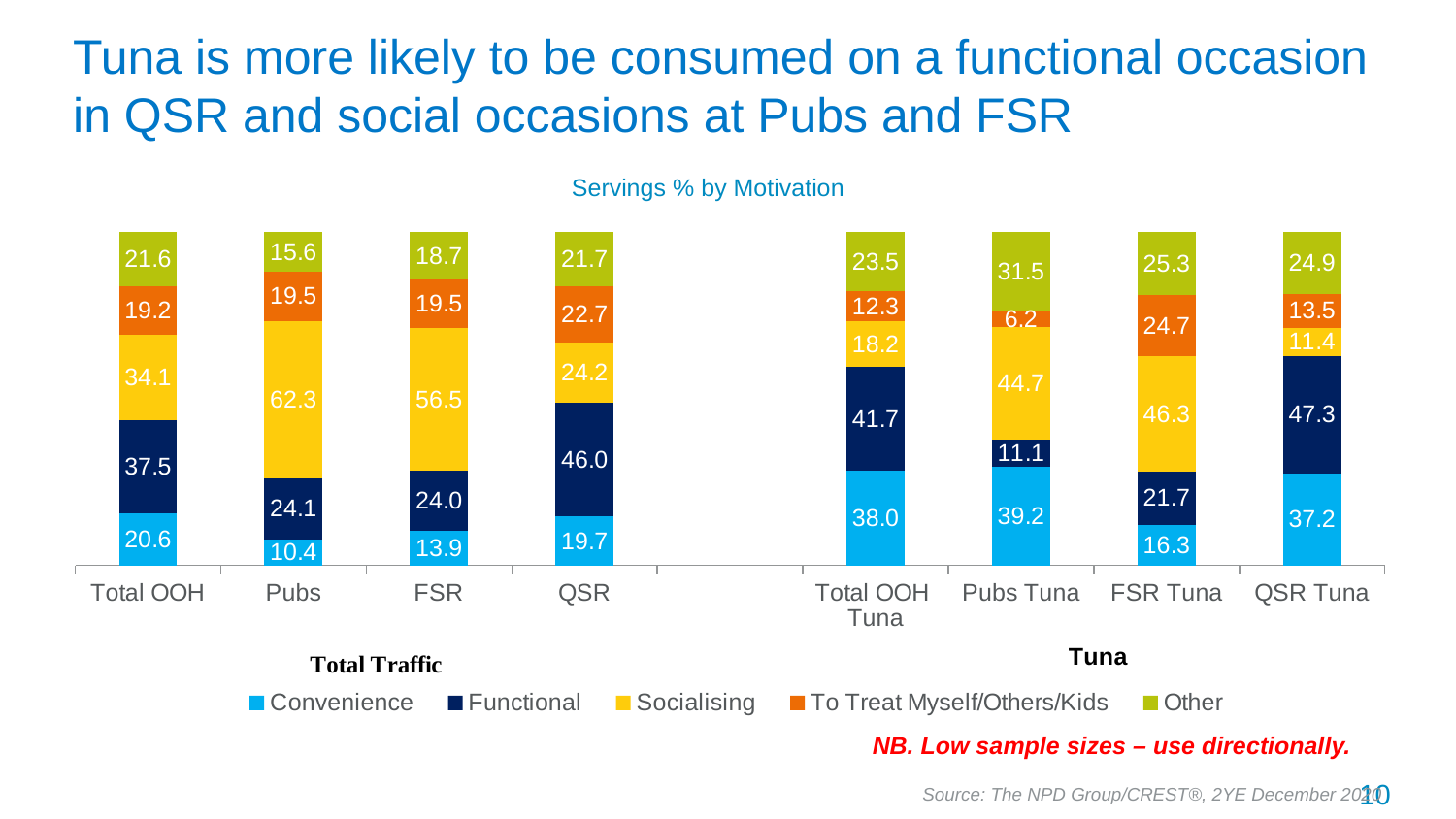

# Tuna is more likely to be consumed on a functional occasion in QSR and social occasions at Pubs and FSR
Servings % by Motivation

### Chart

| Category | Convenience | Functional | Socialising | To Treat Myself/Others/Kids | Other |
|---|---|---|---|---|---|
| Total OOH | 20.6 | 37.5 | 34.1 | 19.2 | 21.6 |
| Pubs | 10.4 | 24.1 | 62.3 | 19.5 | 15.6 |
| FSR | 13.9 | 24.0 | 56.5 | 19.5 | 18.7 |
| QSR | 19.7 | 46.0 | 24.2 | 22.7 | 21.7 |
|   | None | None | None | None | None |
| Total OOH  Tuna | 38.0 | 41.7 | 18.2 | 12.3 | 23.5 |
| Pubs Tuna | 39.2 | 11.1 | 44.7 | 6.2 | 31.5 |
| FSR Tuna | 16.3 | 21.7 | 46.3 | 24.7 | 25.3 |
| QSR Tuna | 37.2 | 47.3 | 11.4 | 13.5 | 24.9 |
NB. Low sample sizes – use directionally.
10
Source: The NPD Group/CREST®, 2YE December 2020